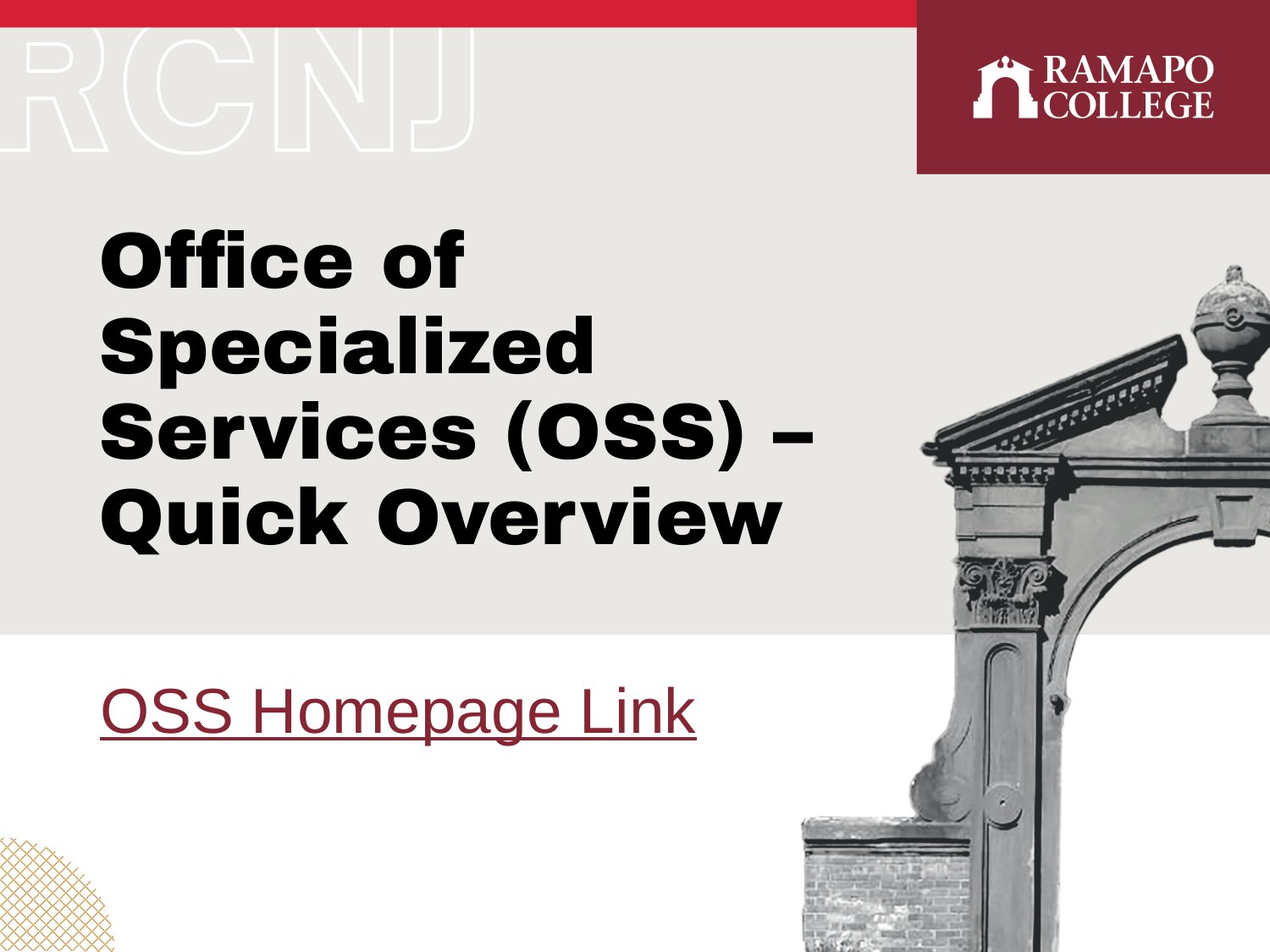

# Office of Specialized Services (OSS) – Quick Overview
OSS Homepage Link